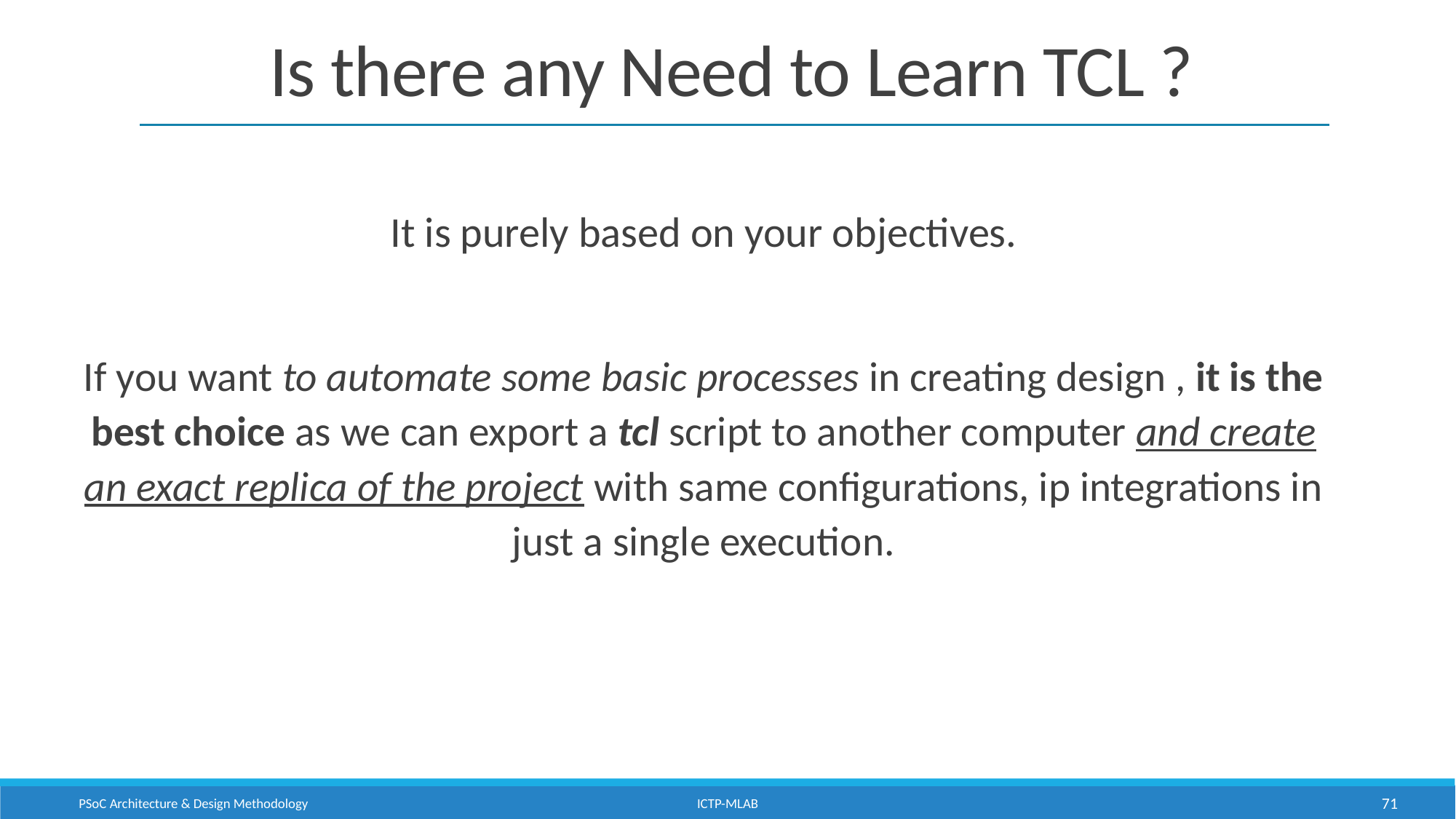

# Is there any Need to Learn TCL ?
It is purely based on your objectives.

If you want to automate some basic processes in creating design , it is the best choice as we can export a tcl script to another computer and create an exact replica of the project with same configurations, ip integrations in just a single execution.
PSoC Architecture & Design Methodology
ICTP-MLAB
71